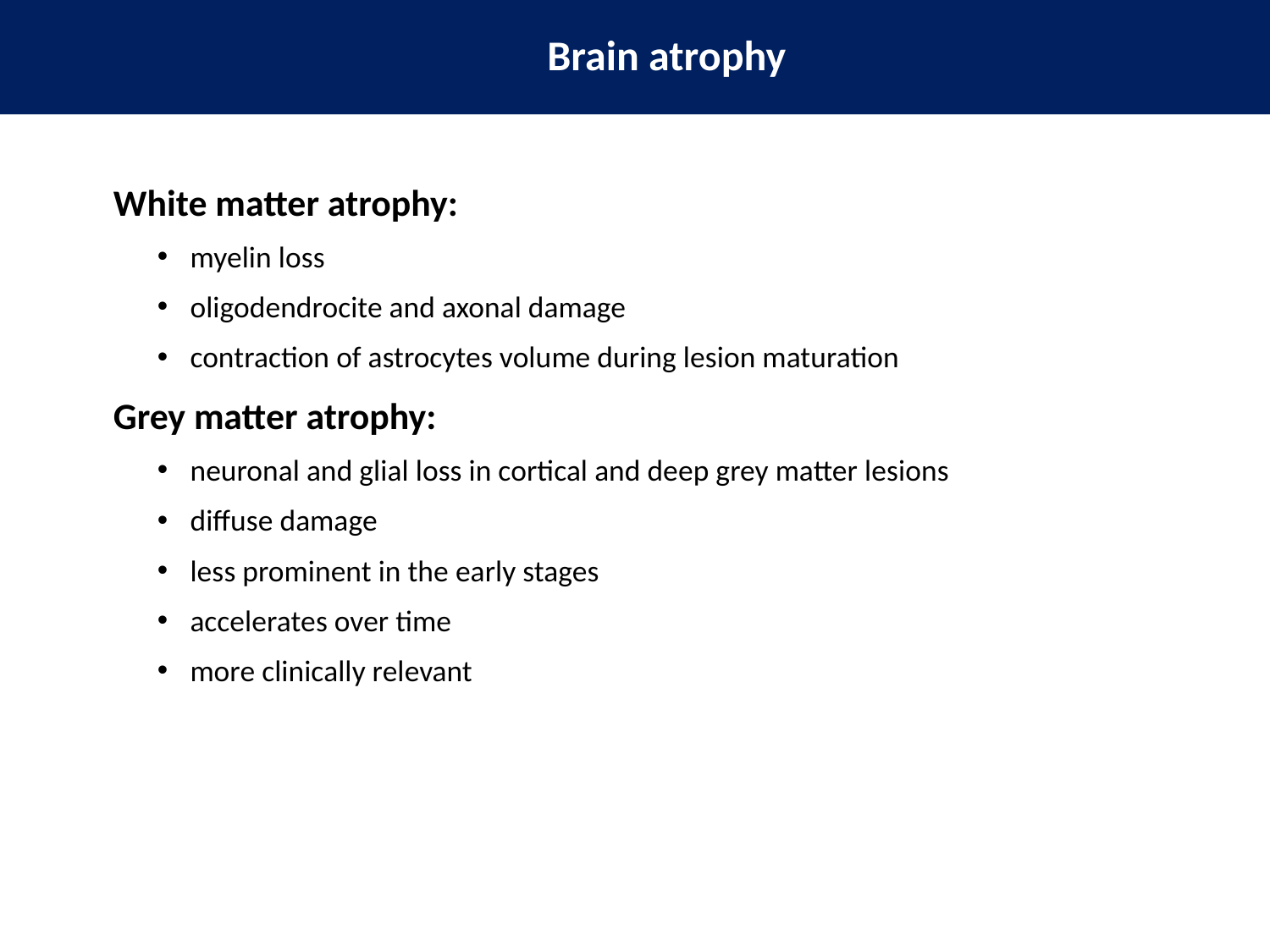

Brain atrophy
White matter atrophy:
myelin loss
oligodendrocite and axonal damage
contraction of astrocytes volume during lesion maturation
Grey matter atrophy:
neuronal and glial loss in cortical and deep grey matter lesions
diffuse damage
less prominent in the early stages
accelerates over time
more clinically relevant